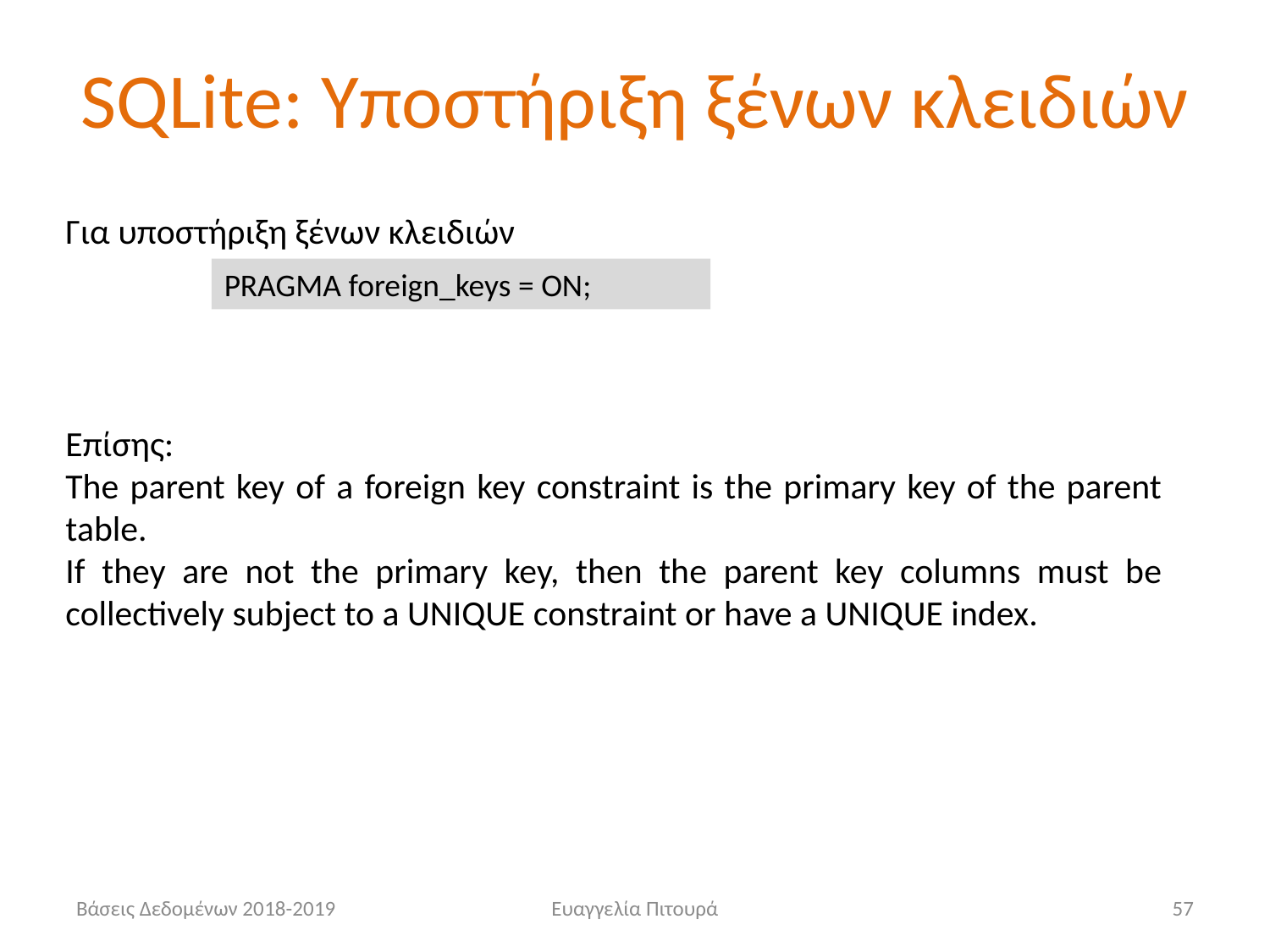

# SQLite: Υποστήριξη ξένων κλειδιών
Για υποστήριξη ξένων κλειδιών

Επίσης:
Τhe parent key of a foreign key constraint is the primary key of the parent table.
If they are not the primary key, then the parent key columns must be collectively subject to a UNIQUE constraint or have a UNIQUE index.
PRAGMA foreign_keys = ON;
Βάσεις Δεδομένων 2018-2019
Ευαγγελία Πιτουρά
57